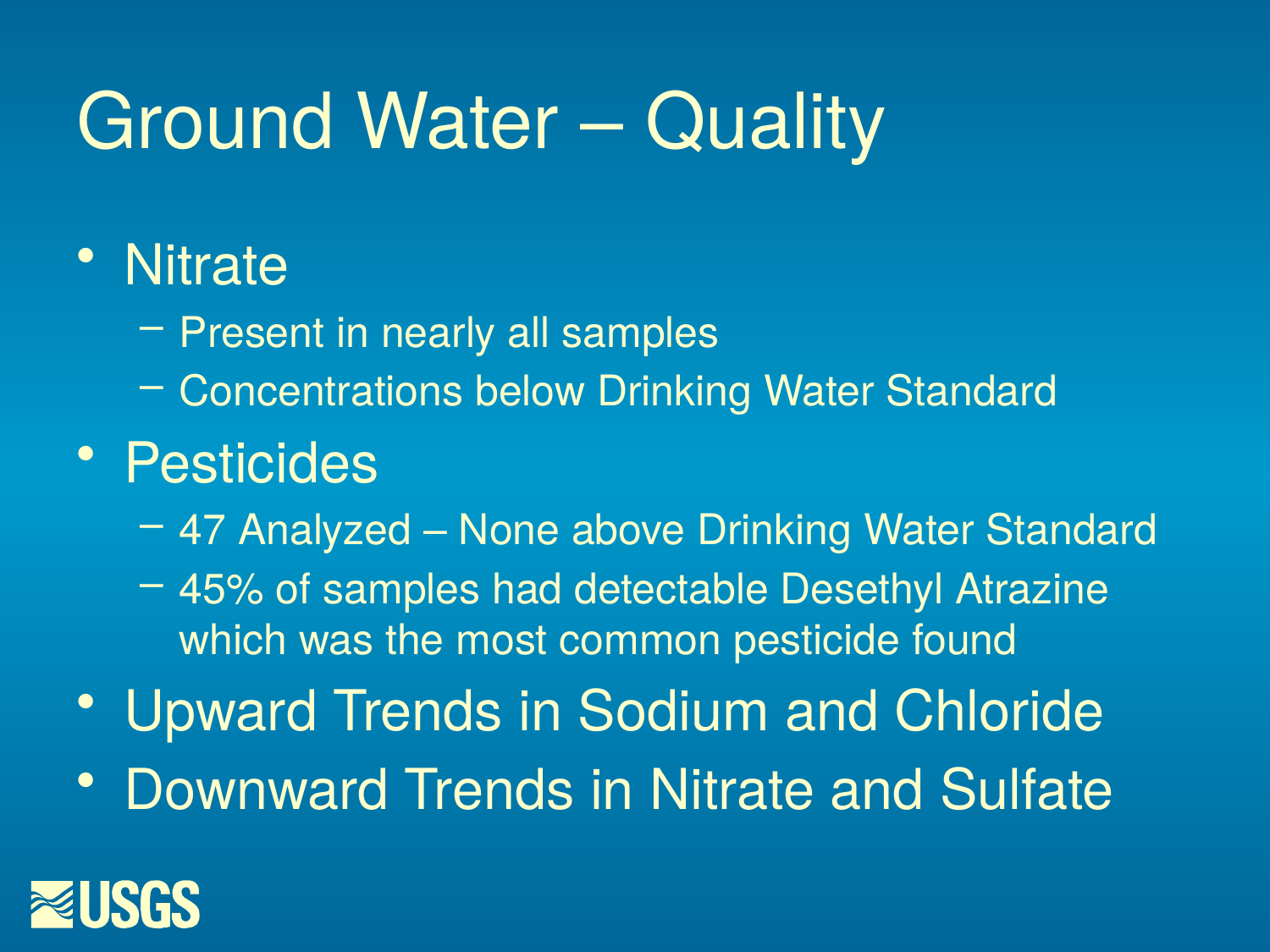

# Ground Water – Quality
Nitrate
Present in nearly all samples
Concentrations below Drinking Water Standard
Pesticides
47 Analyzed – None above Drinking Water Standard
45% of samples had detectable Desethyl Atrazine which was the most common pesticide found
Upward Trends in Sodium and Chloride
Downward Trends in Nitrate and Sulfate